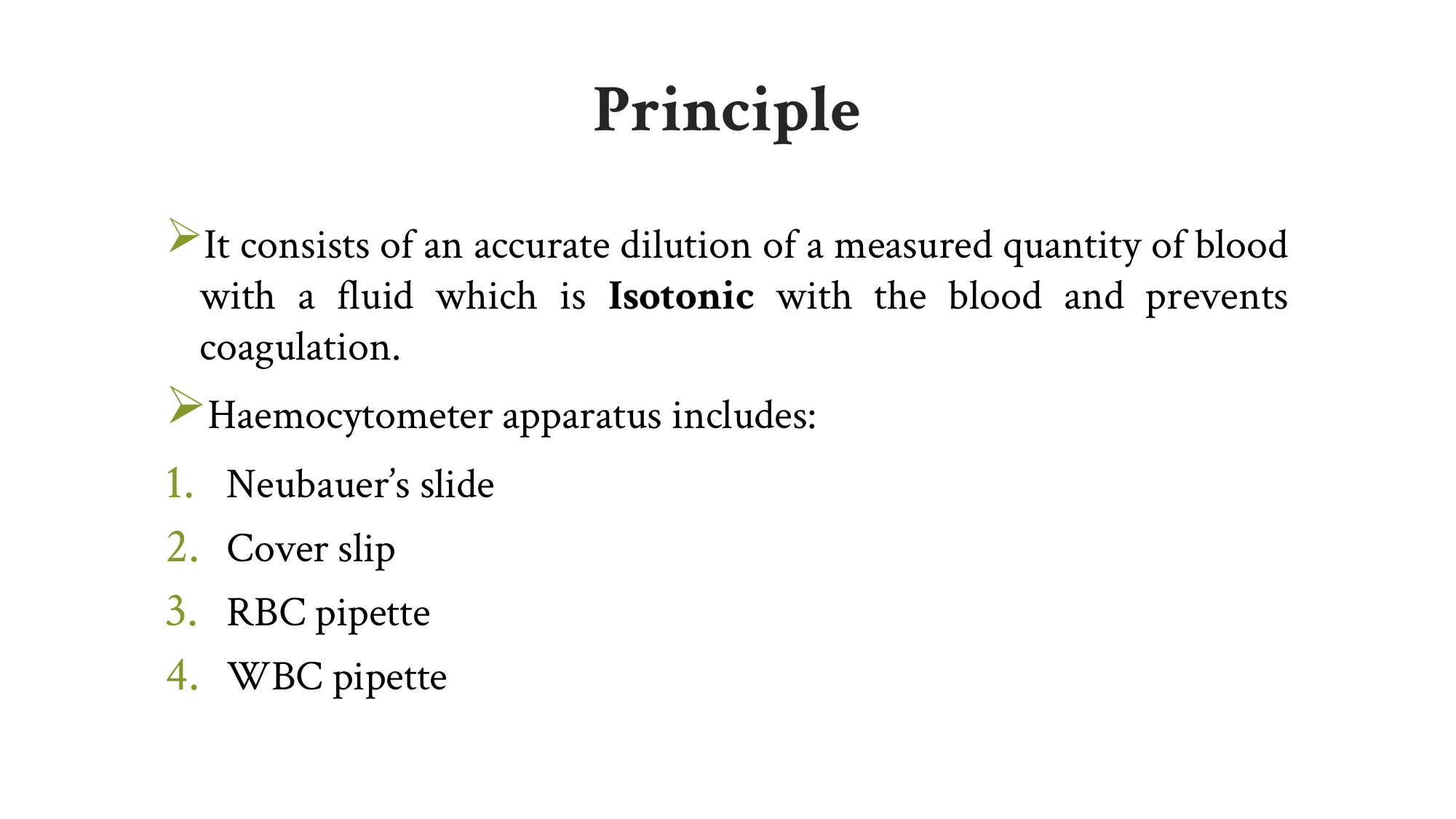

# Principle
It consists of an accurate dilution of a measured quantity of blood with a fluid which is Isotonic with the blood and prevents coagulation.
Haemocytometer apparatus includes:
Neubauer’s slide
Cover slip
RBC pipette
WBC pipette